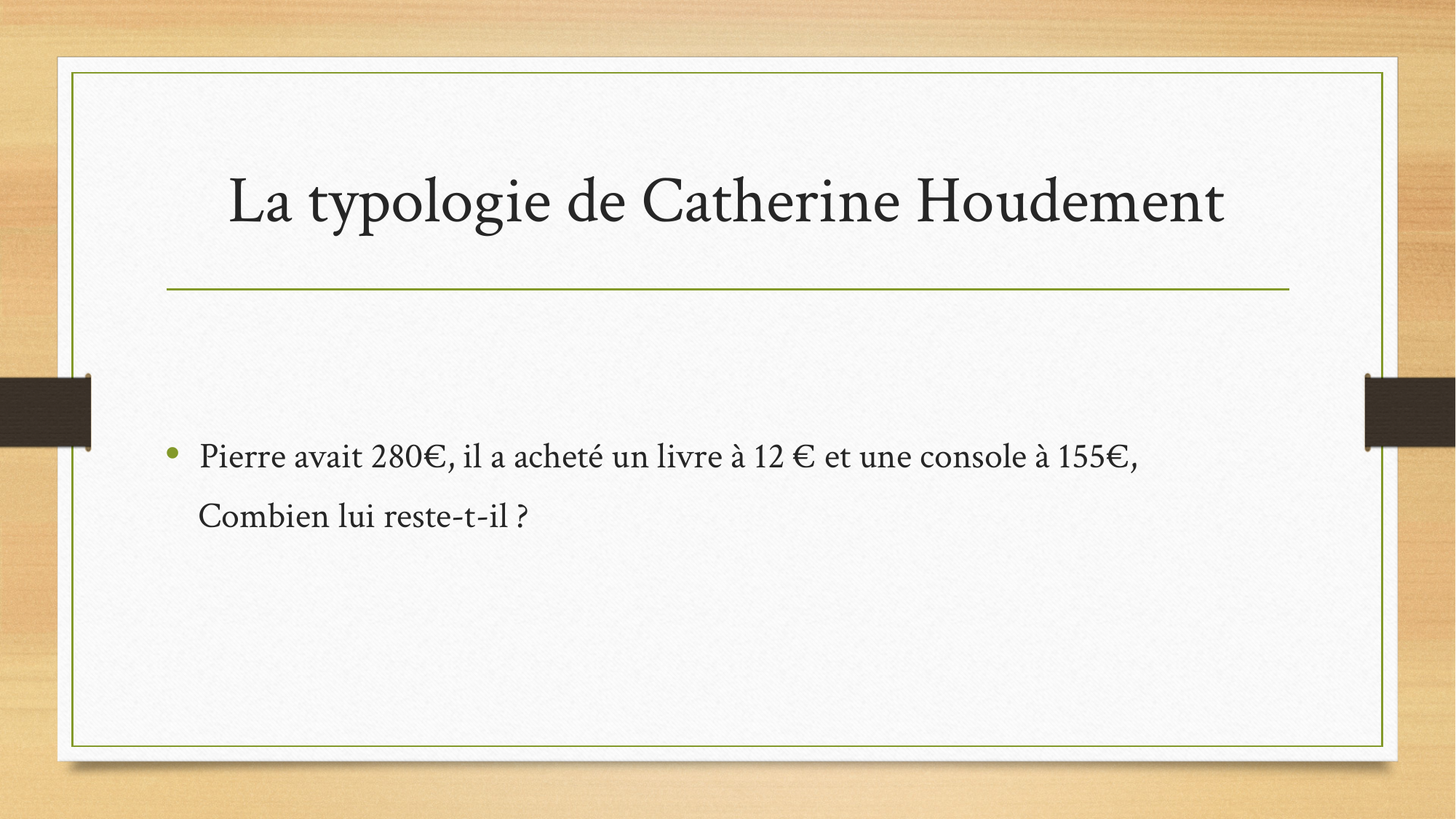

# La typologie de Catherine Houdement

Pierre avait 280€, il a acheté un livre à 12 € et une console à 155€,
    Combien lui reste-t-il ?